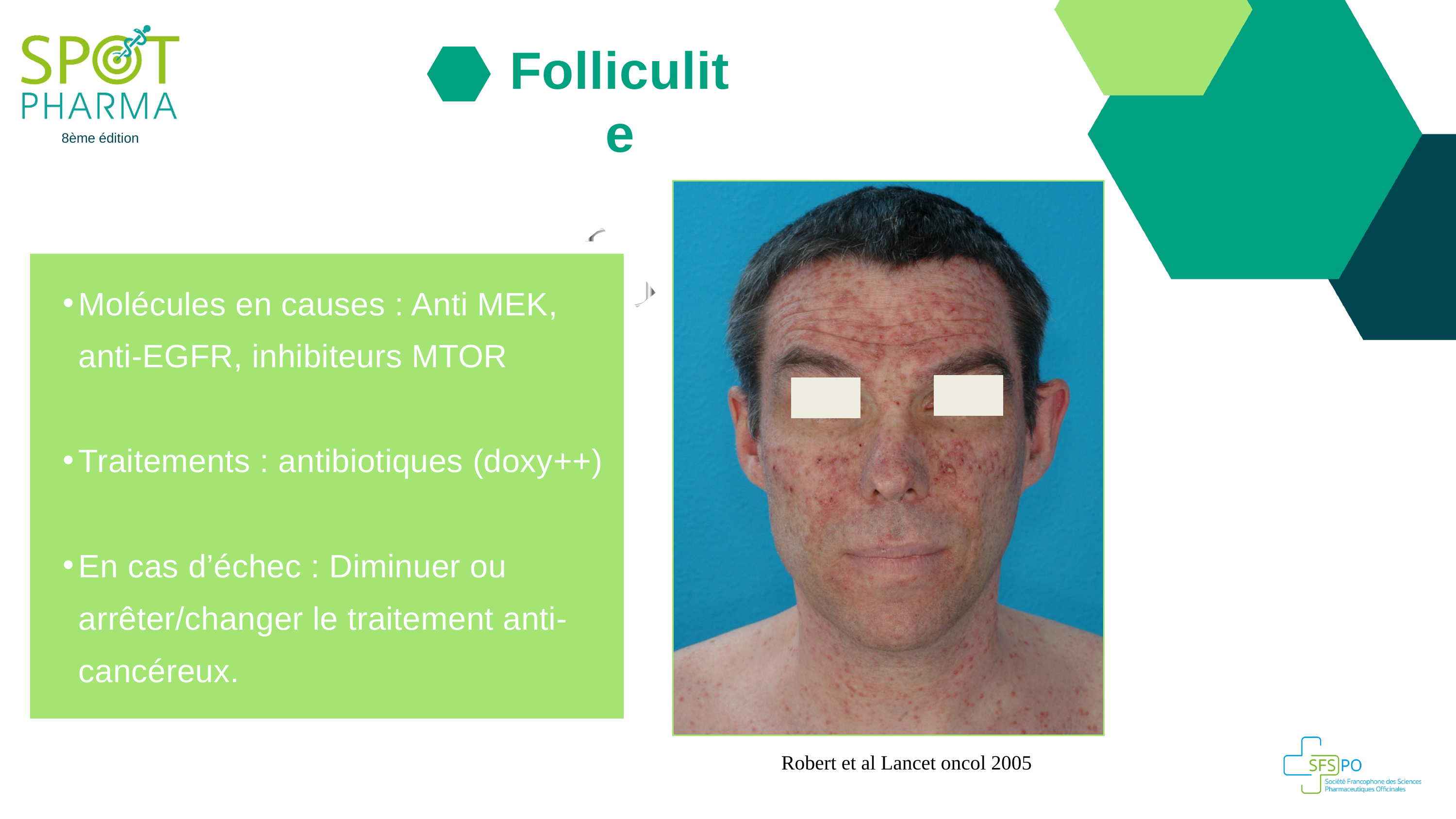

Folliculite

8ème édition

Molécules en causes : Anti MEK, anti-EGFR, inhibiteurs MTOR

Traitements : antibiotiques (doxy++)

En cas d’échec : Diminuer ou arrêter/changer le traitement anti-cancéreux.

Robert et al Lancet oncol 2005